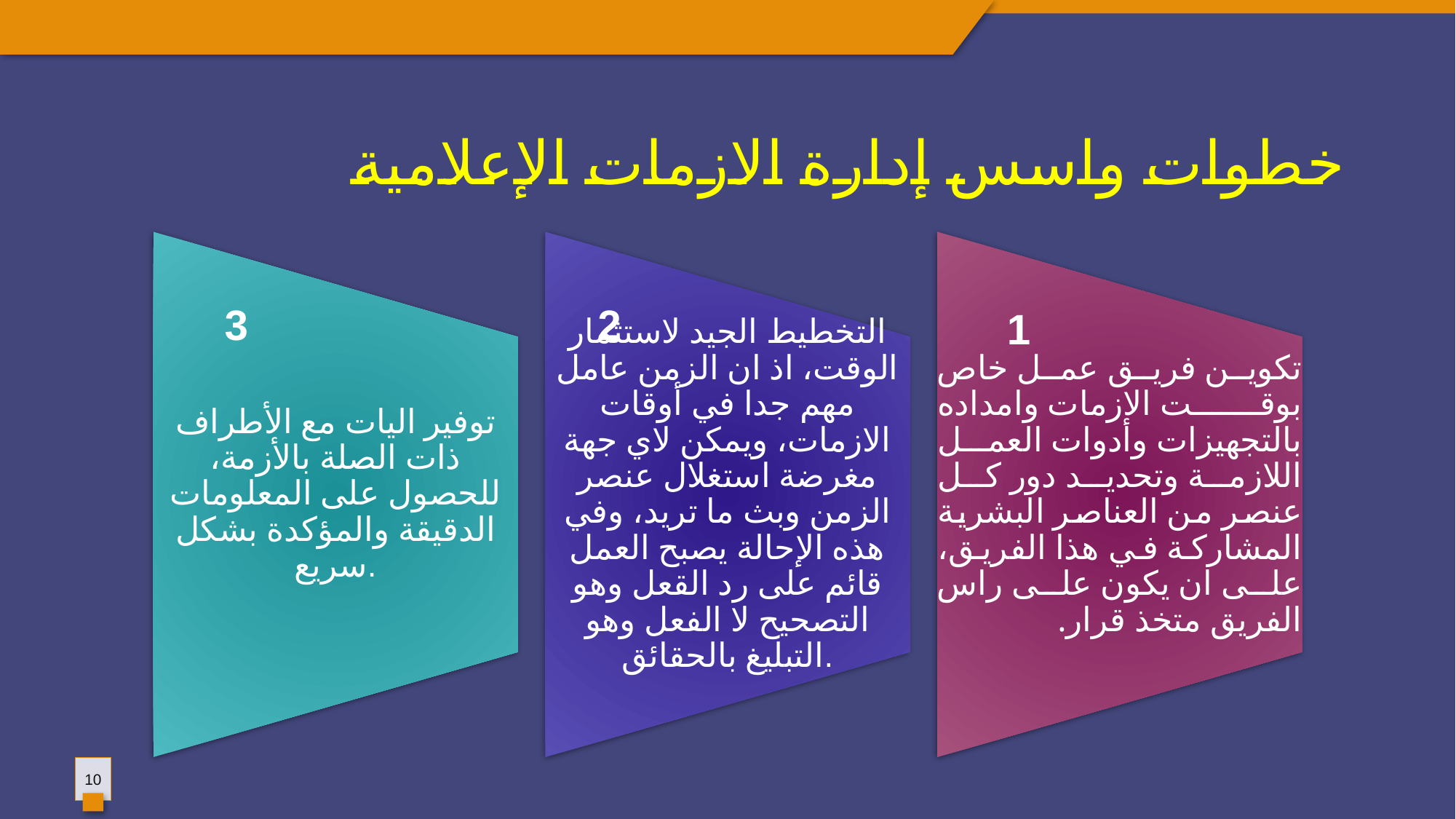

# خطوات واسس إدارة الازمات الإعلامية
توفير اليات مع الأطراف ذات الصلة بالأزمة، للحصول على المعلومات الدقيقة والمؤكدة بشكل سريع.
التخطيط الجيد لاستثمار الوقت، اذ ان الزمن عامل مهم جدا في أوقات الازمات، ويمكن لاي جهة مغرضة استغلال عنصر الزمن وبث ما تريد، وفي هذه الإحالة يصبح العمل قائم على رد القعل وهو التصحيح لا الفعل وهو التبليغ بالحقائق.
تكوين فريق عمل خاص بوقت الازمات وامداده بالتجهيزات وأدوات العمل اللازمة وتحديد دور كل عنصر من العناصر البشرية المشاركة في هذا الفريق، على ان يكون على راس الفريق متخذ قرار.
3
2
1
10